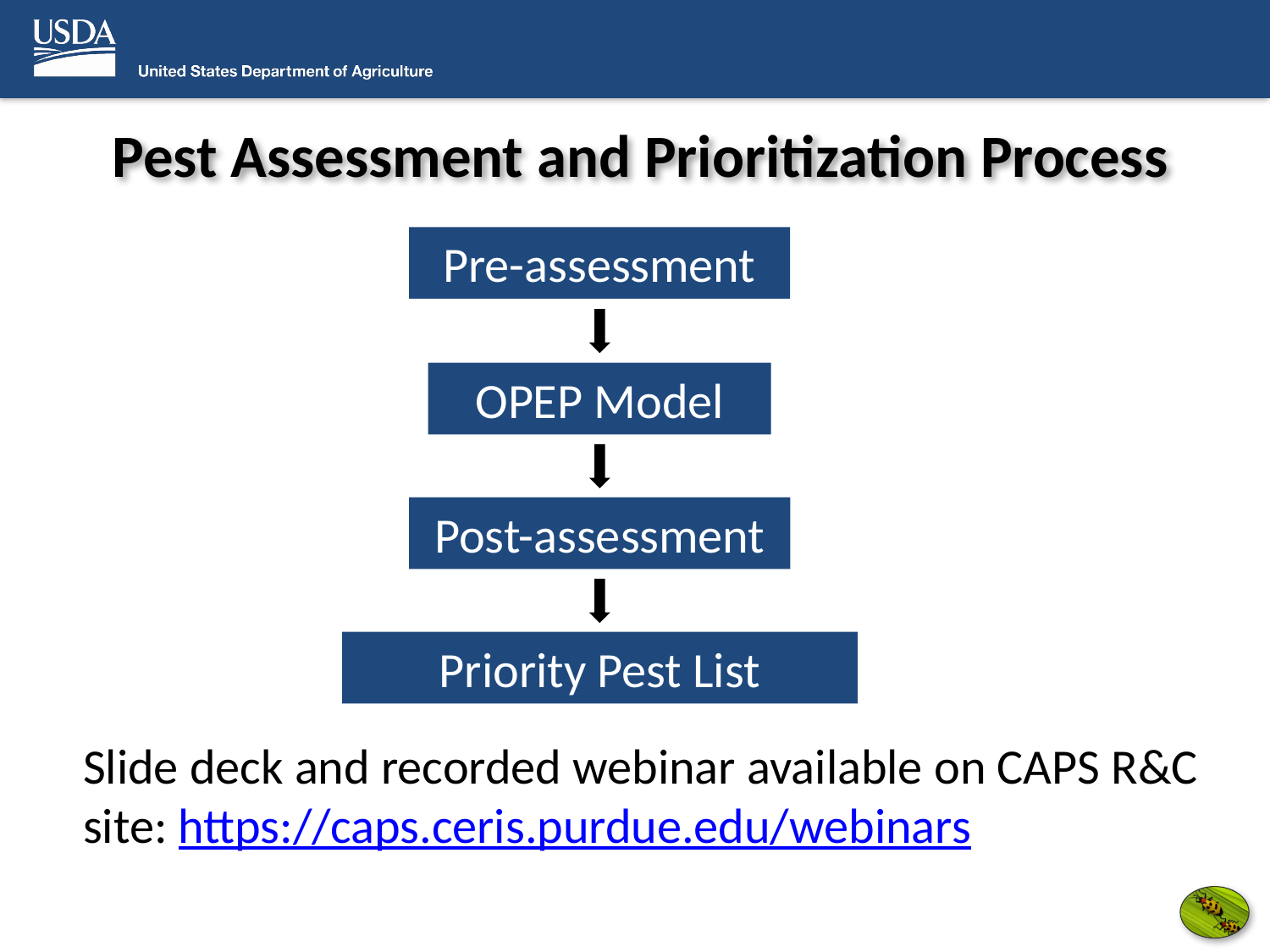

# Pest Assessment and Prioritization Process
Pre-assessment

OPEP Model

Post-assessment

Priority Pest List
Slide deck and recorded webinar available on CAPS R&C site: https://caps.ceris.purdue.edu/webinars